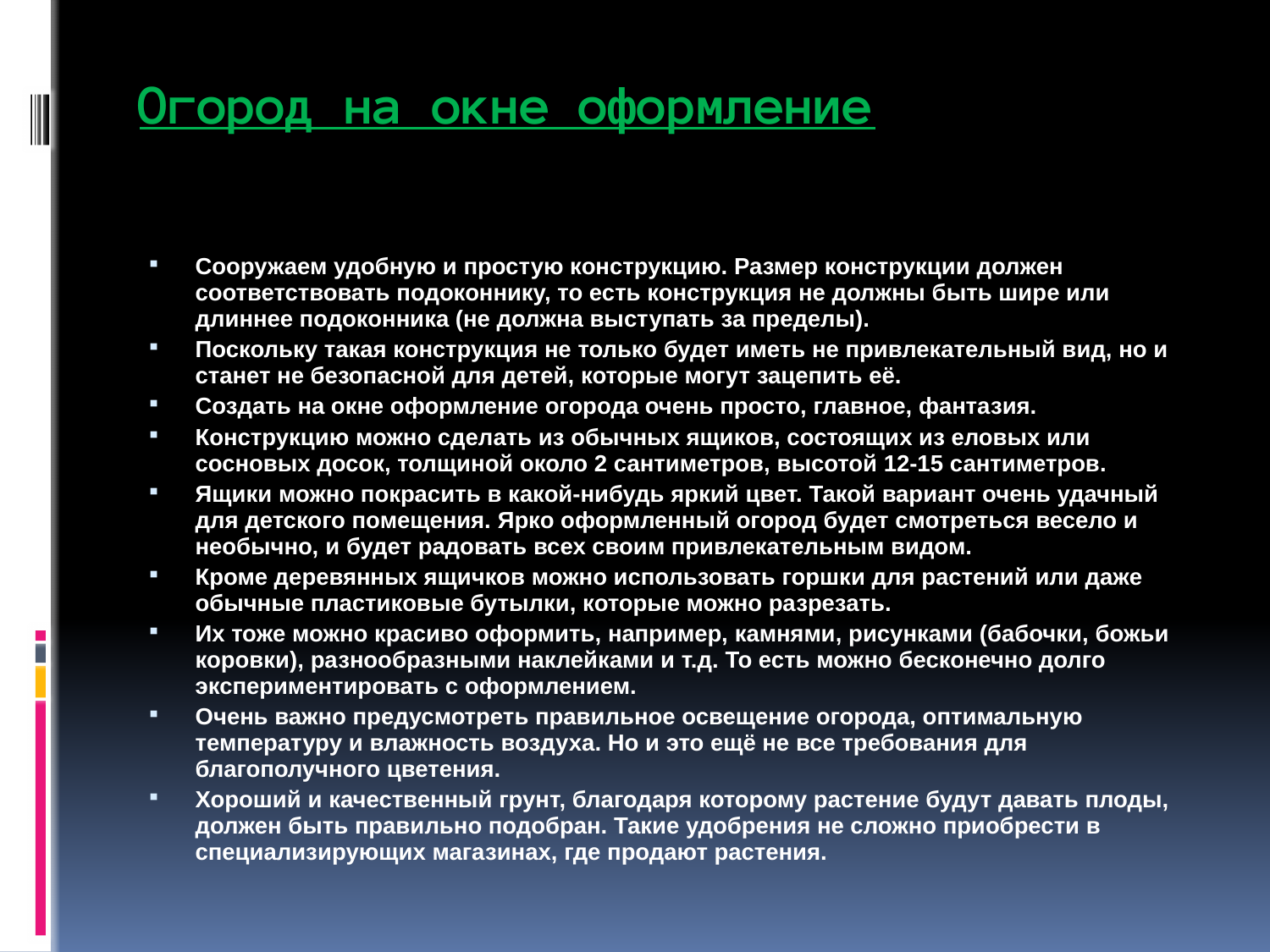

# Огород на окне оформление
Сооружаем удобную и простую конструкцию. Размер конструкции должен соответствовать подоконнику, то есть конструкция не должны быть шире или длиннее подоконника (не должна выступать за пределы).
Поскольку такая конструкция не только будет иметь не привлекательный вид, но и станет не безопасной для детей, которые могут зацепить её.
Создать на окне оформление огорода очень просто, главное, фантазия.
Конструкцию можно сделать из обычных ящиков, состоящих из еловых или сосновых досок, толщиной около 2 сантиметров, высотой 12-15 сантиметров.
Ящики можно покрасить в какой-нибудь яркий цвет. Такой вариант очень удачный для детского помещения. Ярко оформленный огород будет смотреться весело и необычно, и будет радовать всех своим привлекательным видом.
Кроме деревянных ящичков можно использовать горшки для растений или даже обычные пластиковые бутылки, которые можно разрезать.
Их тоже можно красиво оформить, например, камнями, рисунками (бабочки, божьи коровки), разнообразными наклейками и т.д. То есть можно бесконечно долго экспериментировать с оформлением.
Очень важно предусмотреть правильное освещение огорода, оптимальную температуру и влажность воздуха. Но и это ещё не все требования для благополучного цветения.
Хороший и качественный грунт, благодаря которому растение будут давать плоды, должен быть правильно подобран. Такие удобрения не сложно приобрести в специализирующих магазинах, где продают растения.